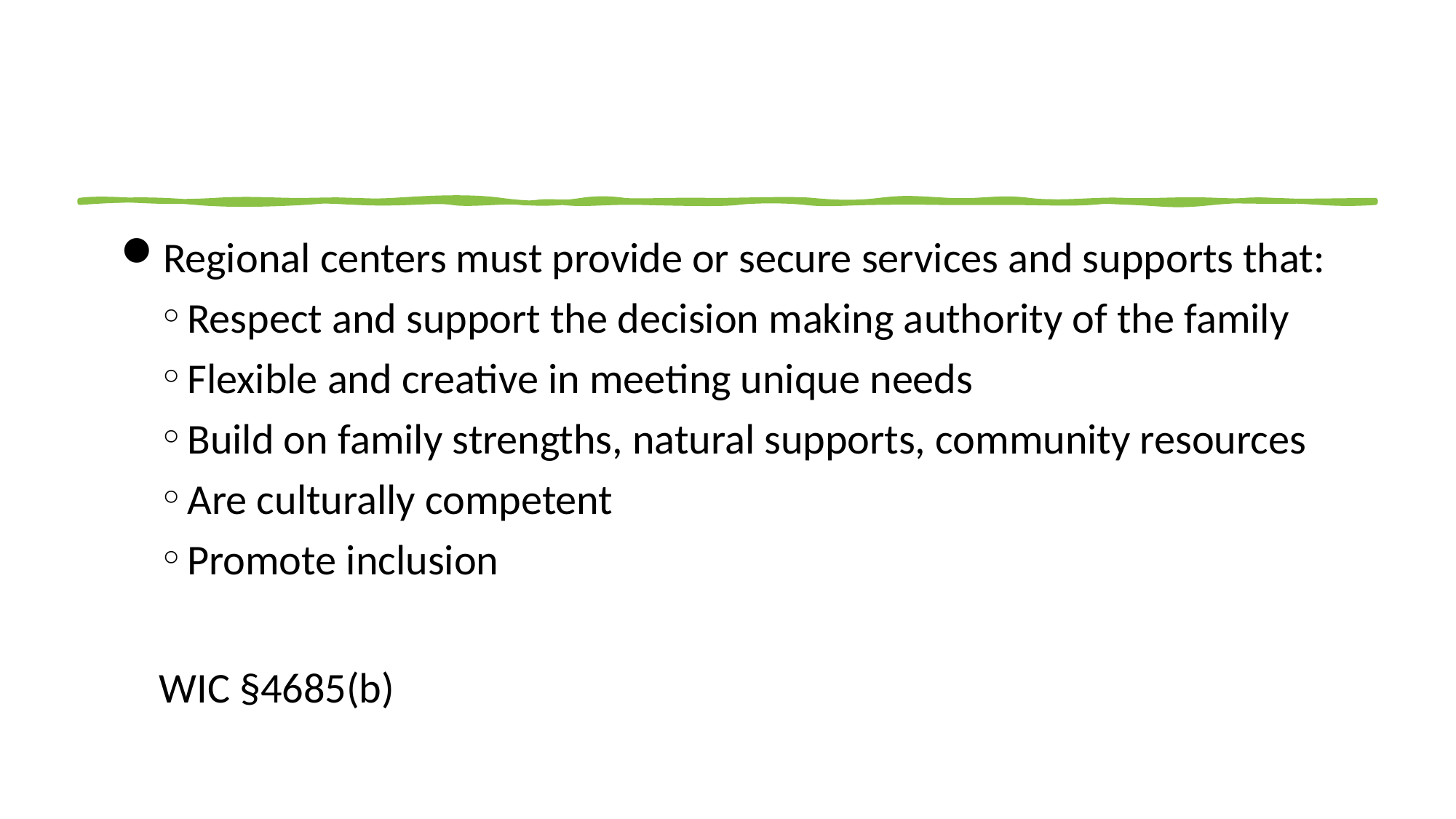

Regional centers must provide or secure services and supports that:
Respect and support the decision making authority of the family
Flexible and creative in meeting unique needs
Build on family strengths, natural supports, community resources
Are culturally competent
Promote inclusion

WIC §4685(b)